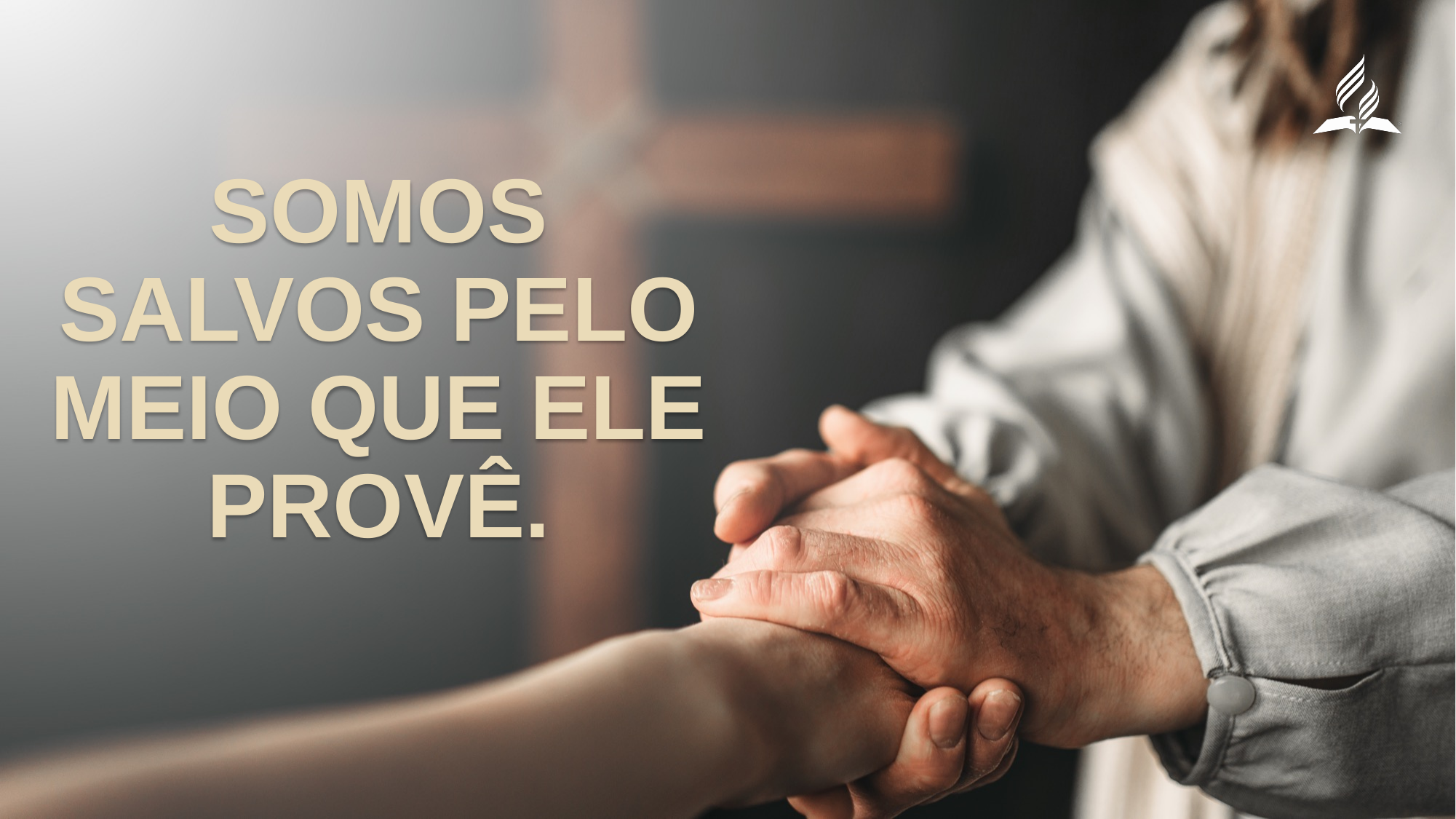

Somos salvos pelo meio que Ele provê.